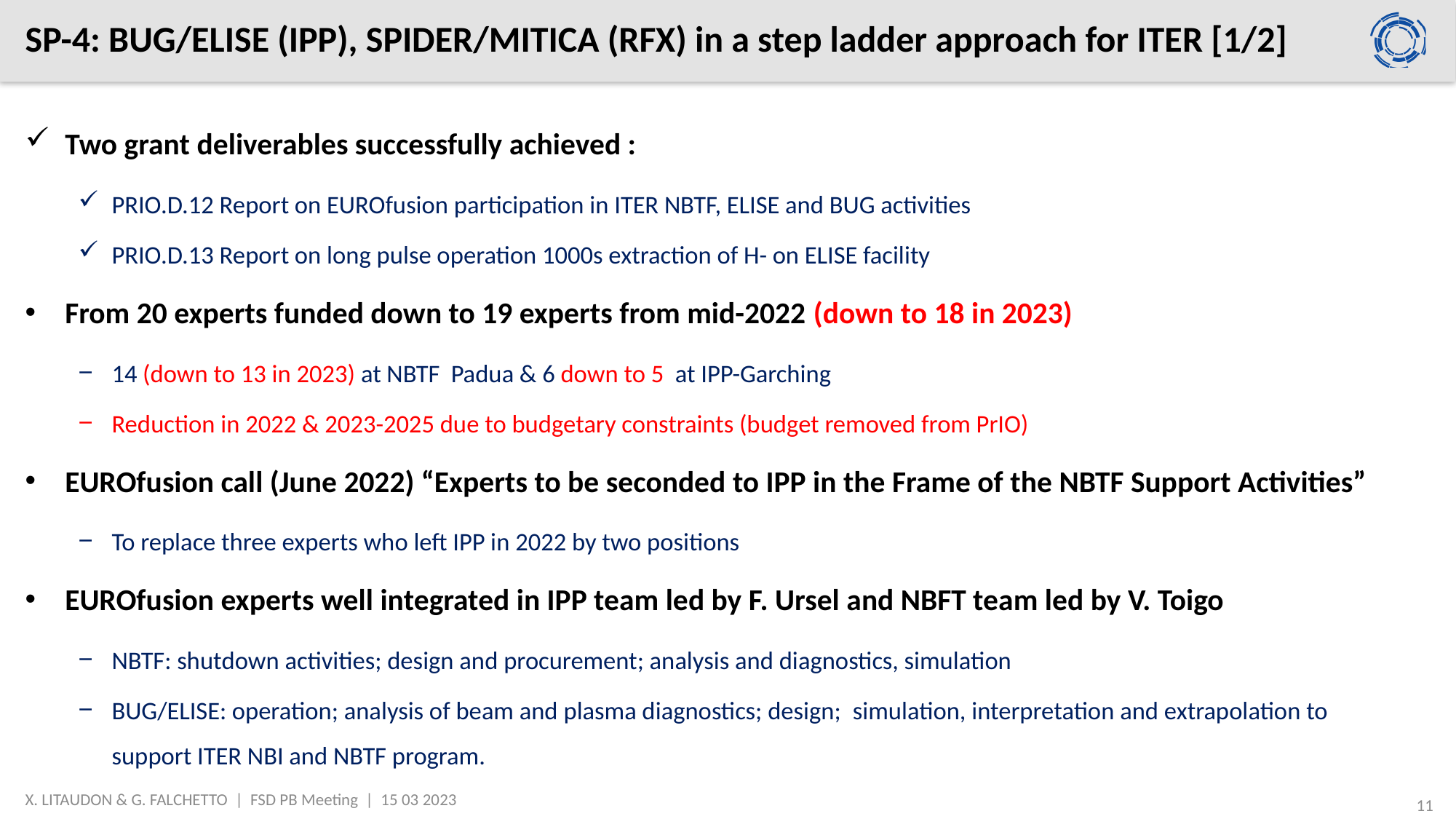

# SP-4: BUG/ELISE (IPP), SPIDER/MITICA (RFX) in a step ladder approach for ITER [1/2]
Two grant deliverables successfully achieved :
PRIO.D.12 Report on EUROfusion participation in ITER NBTF, ELISE and BUG activities
PRIO.D.13 Report on long pulse operation 1000s extraction of H- on ELISE facility
From 20 experts funded down to 19 experts from mid-2022 (down to 18 in 2023)
14 (down to 13 in 2023) at NBTF  Padua & 6 down to 5  at IPP-Garching
Reduction in 2022 & 2023-2025 due to budgetary constraints (budget removed from PrIO)
EUROfusion call (June 2022) “Experts to be seconded to IPP in the Frame of the NBTF Support Activities”
To replace three experts who left IPP in 2022 by two positions
EUROfusion experts well integrated in IPP team led by F. Ursel and NBFT team led by V. Toigo
NBTF: shutdown activities; design and procurement; analysis and diagnostics, simulation
BUG/ELISE: operation; analysis of beam and plasma diagnostics; design;  simulation, interpretation and extrapolation to support ITER NBI and NBTF program.

X. LITAUDON & G. FALCHETTO  |  FSD PB Meeting  |  15 03 2023
11